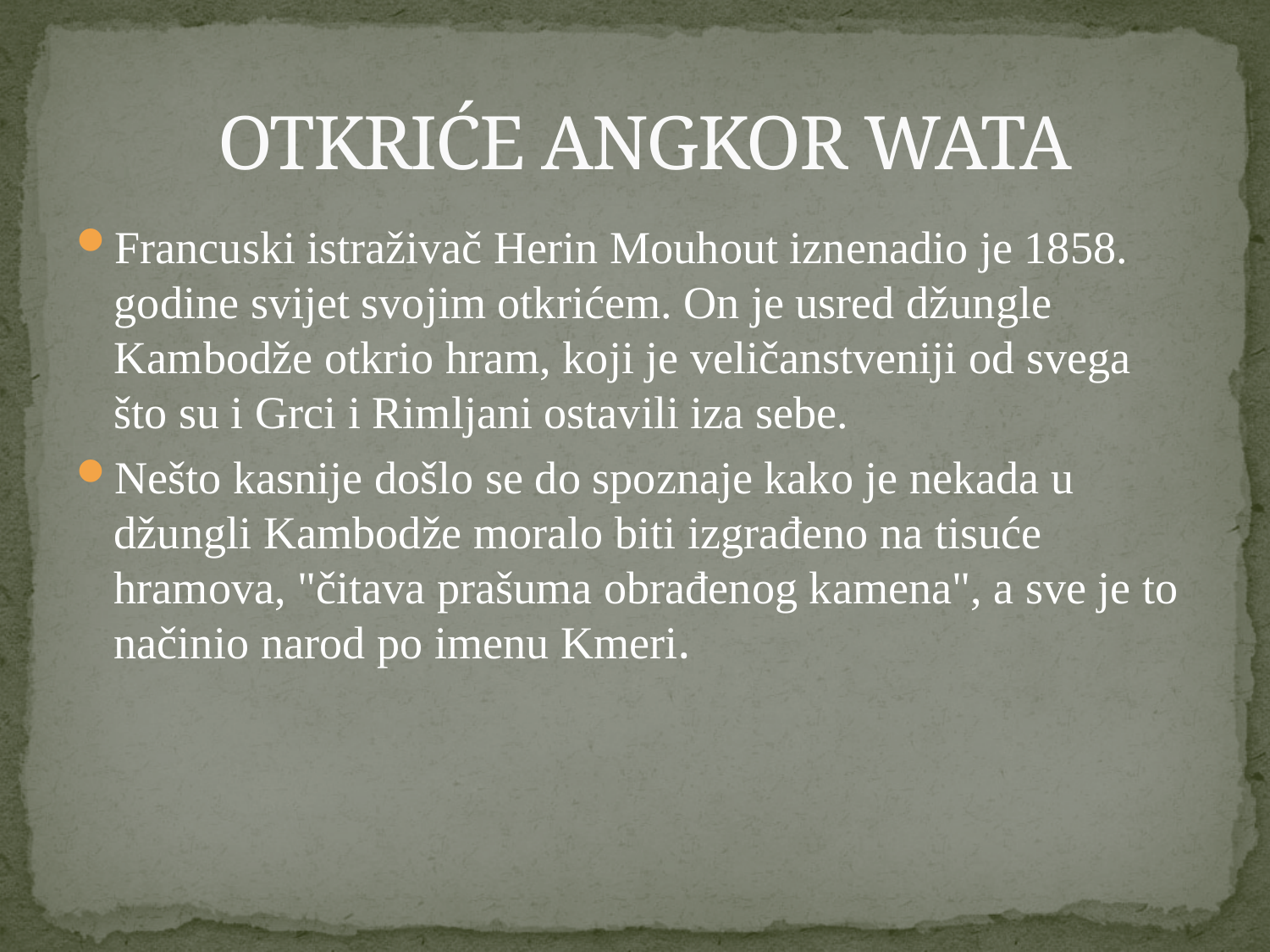

# OTKRIĆE ANGKOR WATA
Francuski istraživač Herin Mouhout iznenadio je 1858. godine svijet svojim otkrićem. On je usred džungle Kambodže otkrio hram, koji je veličanstveniji od svega što su i Grci i Rimljani ostavili iza sebe.
Nešto kasnije došlo se do spoznaje kako je nekada u džungli Kambodže moralo biti izgrađeno na tisuće hramova, "čitava prašuma obrađenog kamena", a sve je to načinio narod po imenu Kmeri.